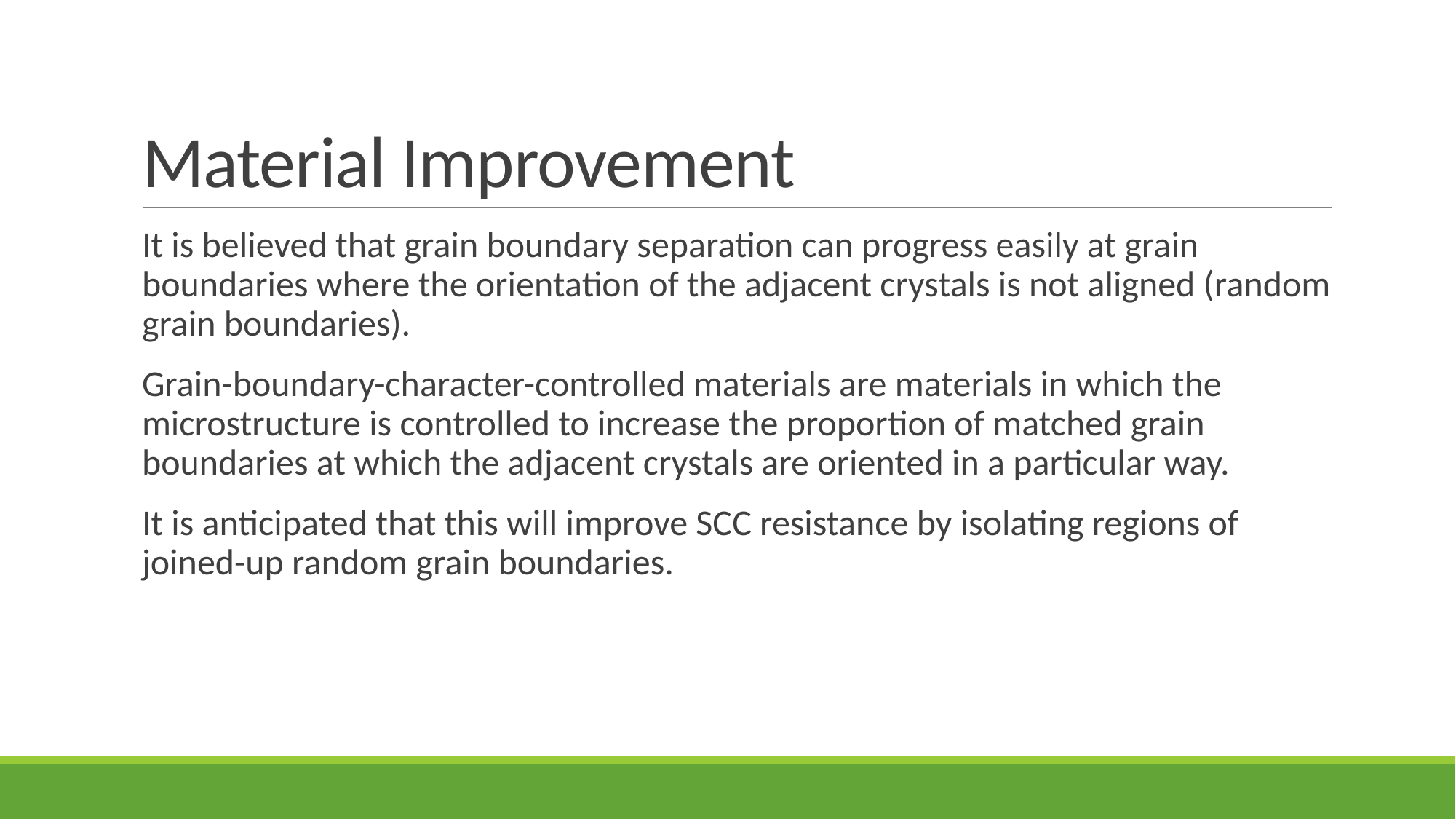

# Material Improvement
It is believed that grain boundary separation can progress easily at grain boundaries where the orientation of the adjacent crystals is not aligned (random grain boundaries).
Grain-boundary-character-controlled materials are materials in which the microstructure is controlled to increase the proportion of matched grain boundaries at which the adjacent crystals are oriented in a particular way.
It is anticipated that this will improve SCC resistance by isolating regions of joined-up random grain boundaries.